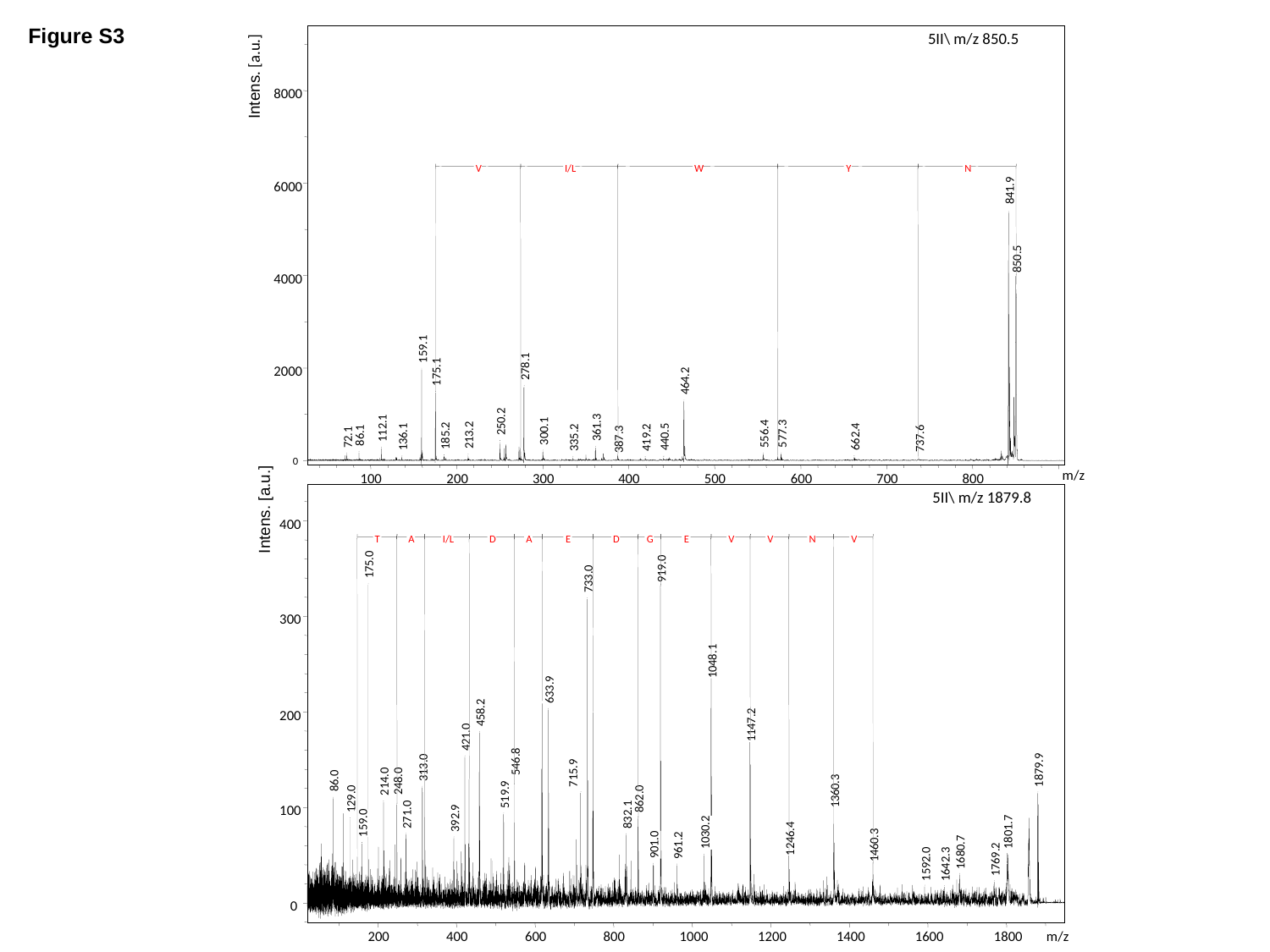

Figure S3

5II\ m/z 850.5

Intens. [a.u.]
8000

V
I/L
W
Y
N

6000

841.9

850.5
4000

159.1
278.1
2000
175.1

464.2

250.2

361.3
112.1
300.1
577.3
556.4
86.1
213.2
185.2
662.4
440.5
136.1
72.1
335.2
419.2
737.6
387.3

0

m/z
100
200
300
400
500
600
700
800

 5II\ m/z 1879.8
Intens. [a.u.]

400

T
A
I/L
D
A
E
D
G
E
V
V
N
V

175.0

919.0
733.0

300

1048.1

633.9

458.2
200

1147.2
421.0

546.8

313.0
1879.9
715.9

86.0
248.0
214.0
1360.3

519.9

129.0
862.0

100

271.0
832.1

392.9

159.0

1801.7
1030.2

1246.4

901.0
1460.3
961.2

1680.7

1769.2

1592.0
1642.3

0

200
400
600

800
1000
1200
1400
1600
1800
m/z